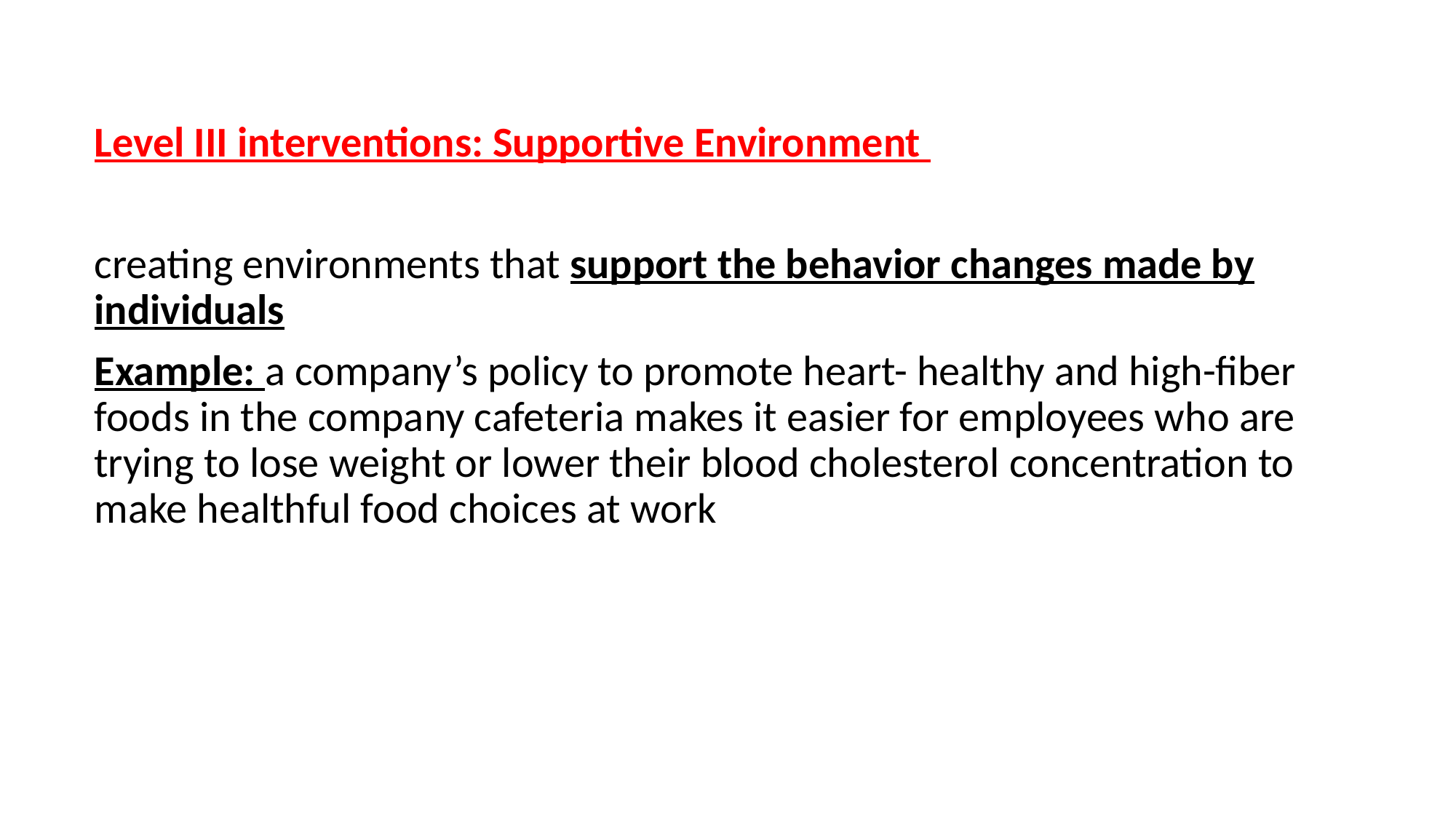

Level III interventions: Supportive Environment

creating environments that support the behavior changes made by individuals
Example: a company’s policy to promote heart- healthy and high-fiber foods in the company cafeteria makes it easier for employees who are trying to lose weight or lower their blood cholesterol concentration to make healthful food choices at work